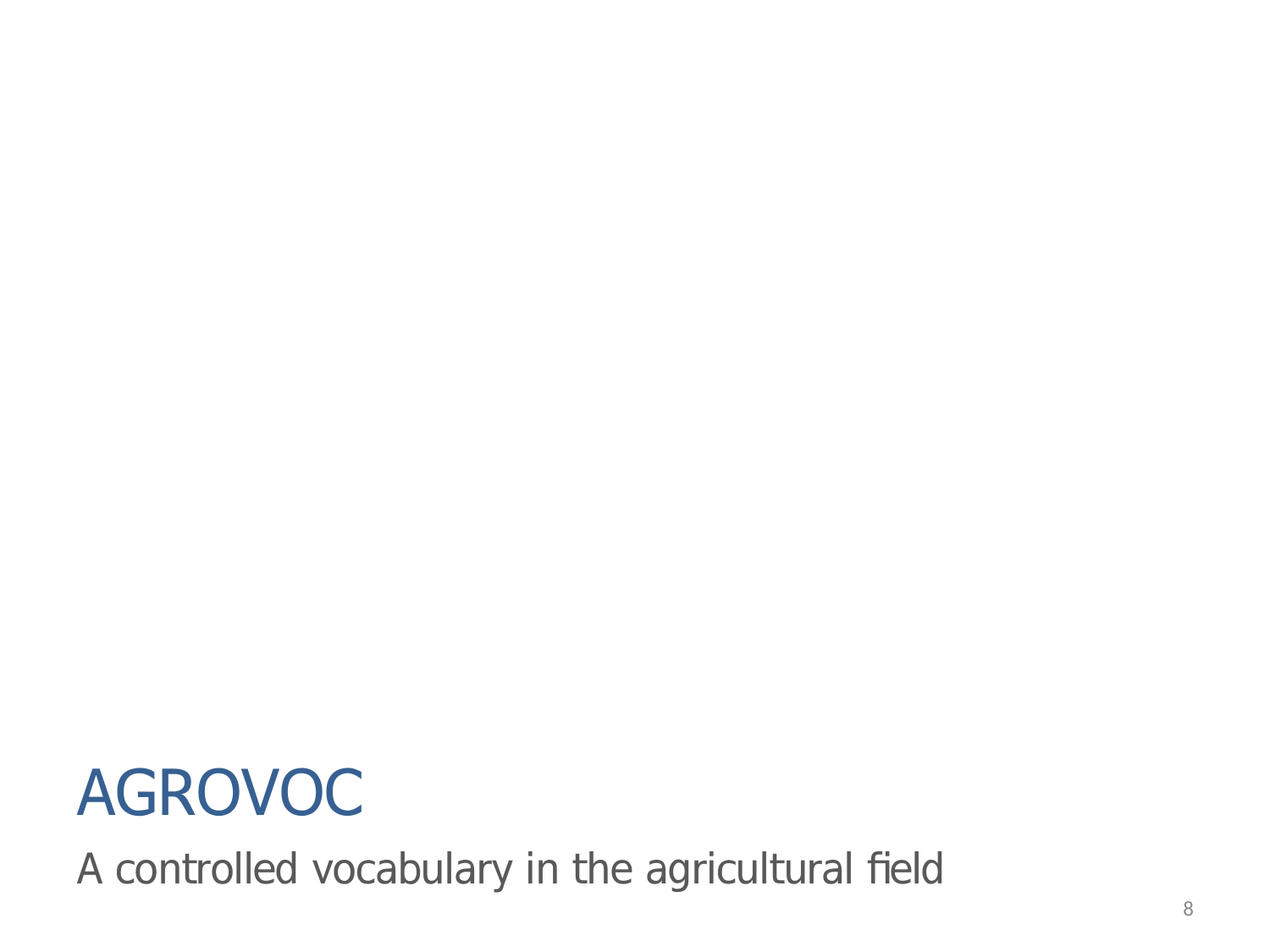

AGROVOC
A controlled vocabulary in the agricultural field
8